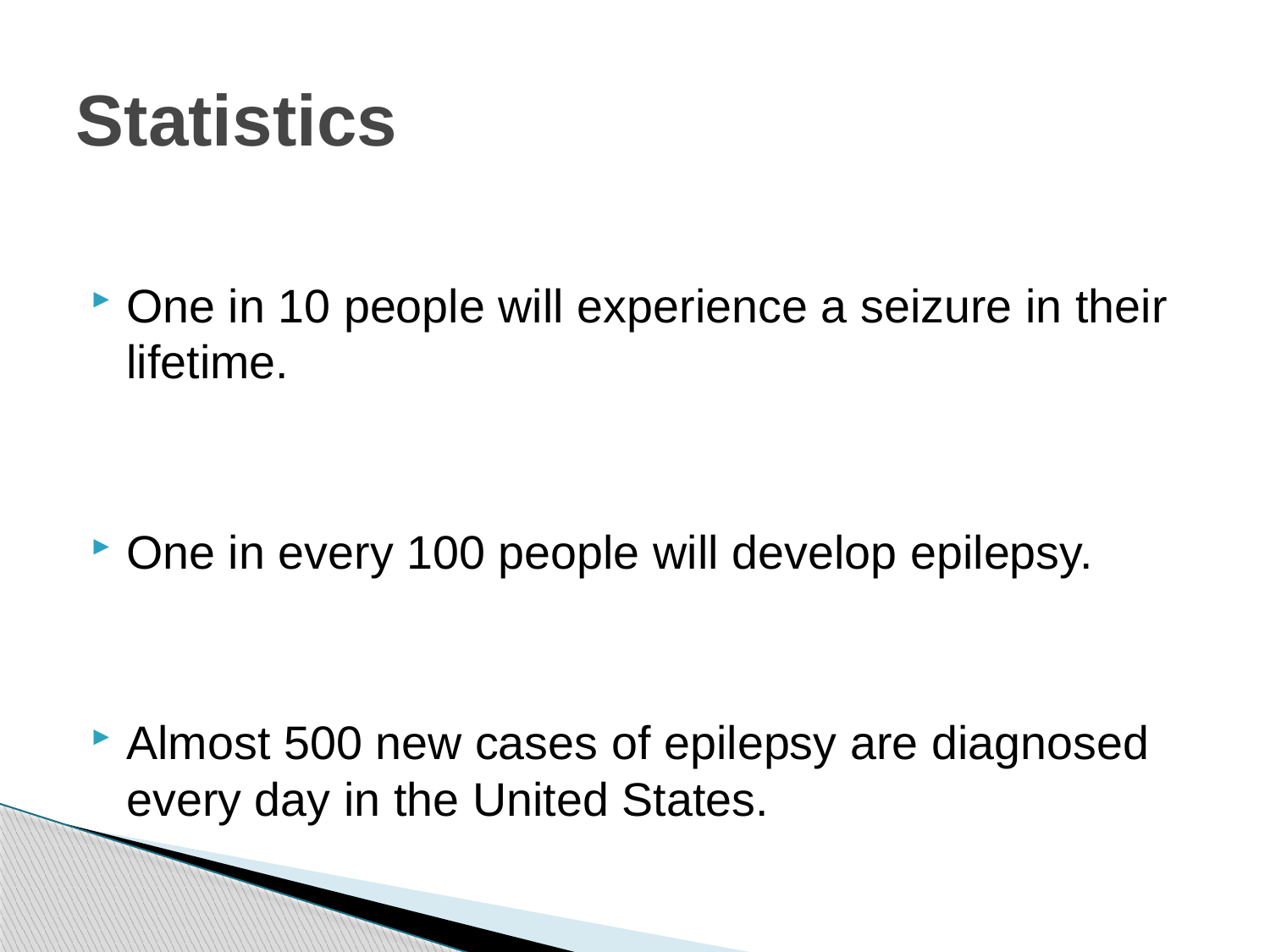

# Statistics

One in 10 people will experience a seizure in their lifetime.

One in every 100 people will develop epilepsy.

Almost 500 new cases of epilepsy are diagnosed every day in the United States.